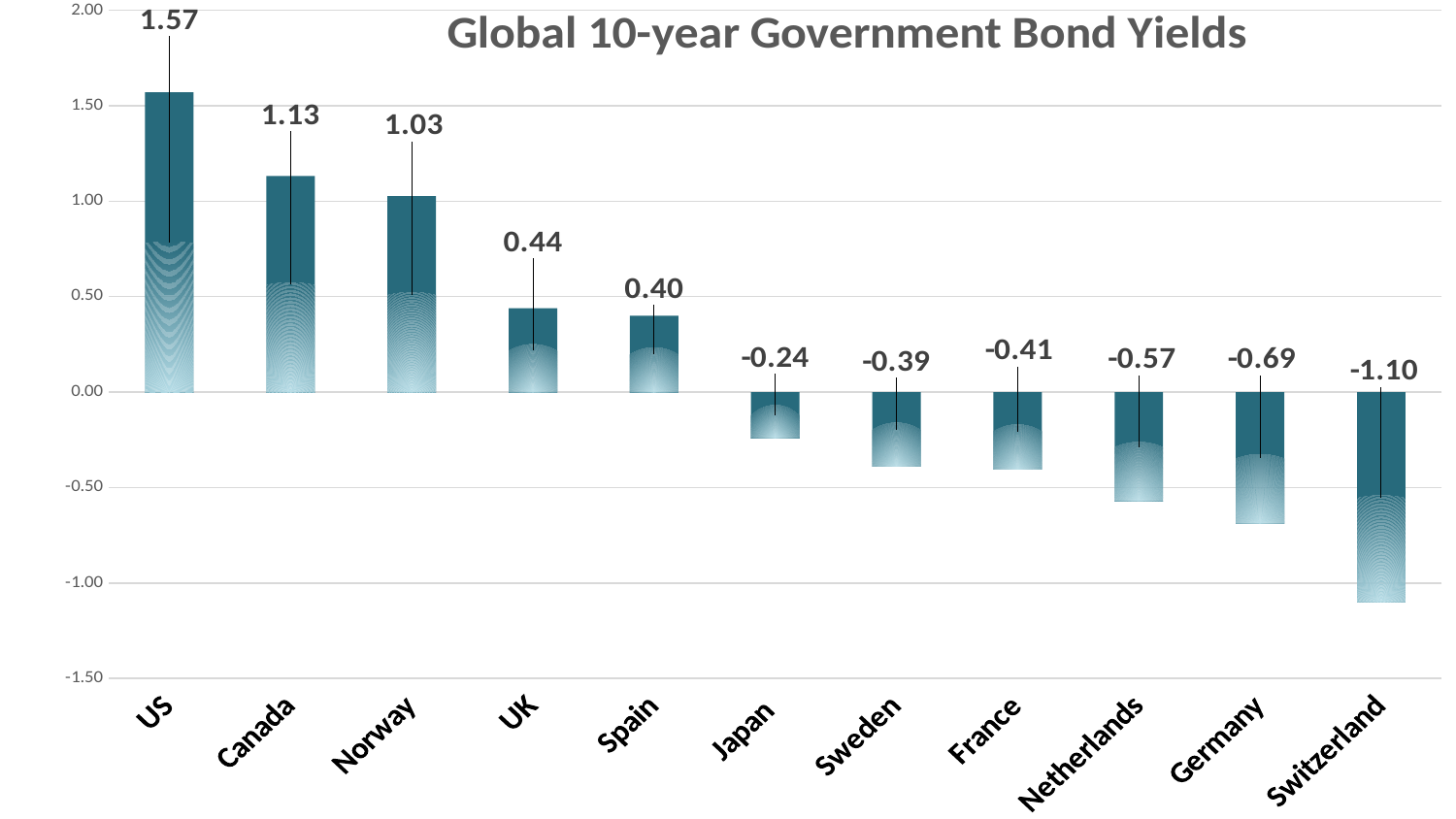

### Chart: Global 10-year Government Bond Yields

| Category |  |
|---|---|
| US | 1.57 |
| Canada | 1.132 |
| Norway | 1.026 |
| UK | 0.439 |
| Spain | 0.4 |
| Japan  | -0.24 |
| Sweden | -0.39 |
| France | -0.4065 |
| Netherlands | -0.57 |
| Germany | -0.688 |
| Switzerland | -1.1 |